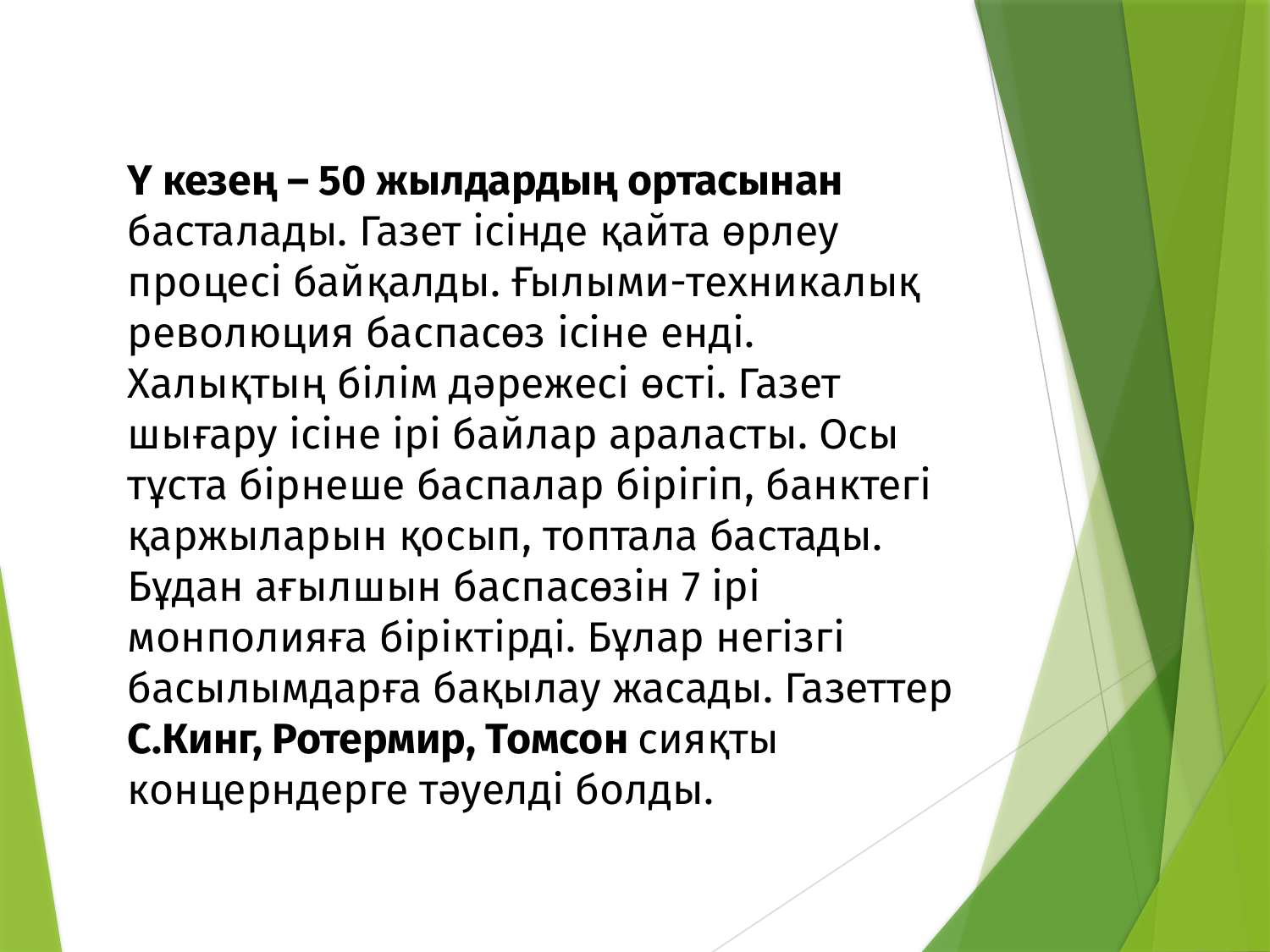

Ү кезең – 50 жылдардың ортасынан басталады. Газет ісінде қайта өрлеу процесі байқалды. Ғылыми-техникалық революция баспасөз ісіне енді. Халықтың білім дәрежесі өсті. Газет шығару ісіне ірі байлар араласты. Осы тұста бірнеше баспалар бірігіп, банктегі қаржыларын қосып, топтала бастады. Бұдан ағылшын баспасөзін 7 ірі монполияға біріктірді. Бұлар негізгі басылымдарға бақылау жасады. Газеттер С.Кинг, Ротермир, Томсон сияқты концерндерге тәуелді болды.